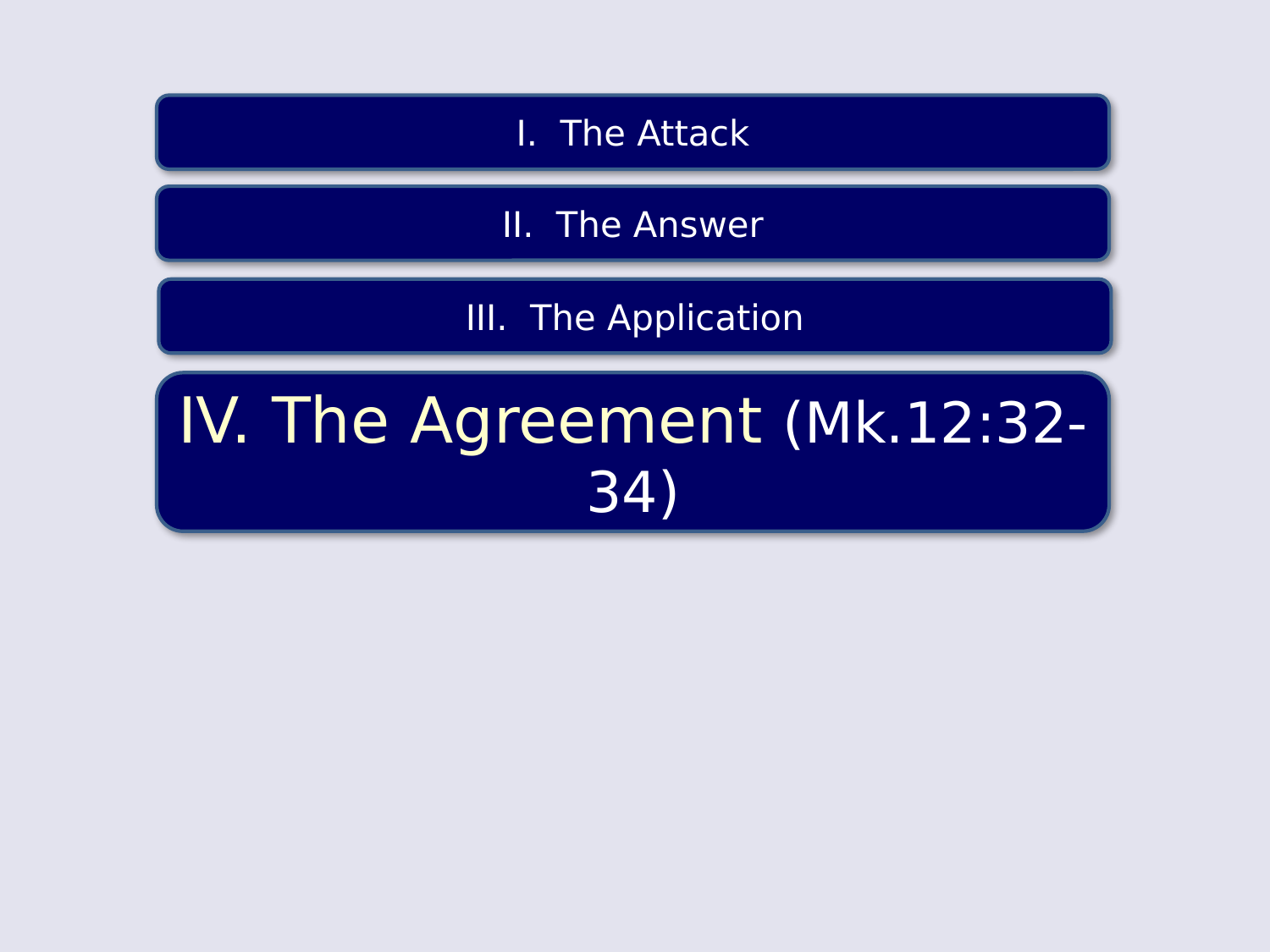

I.  The Attack
II.  The Answer
III.  The Application
IV. The Agreement (Mk.12:32-34)